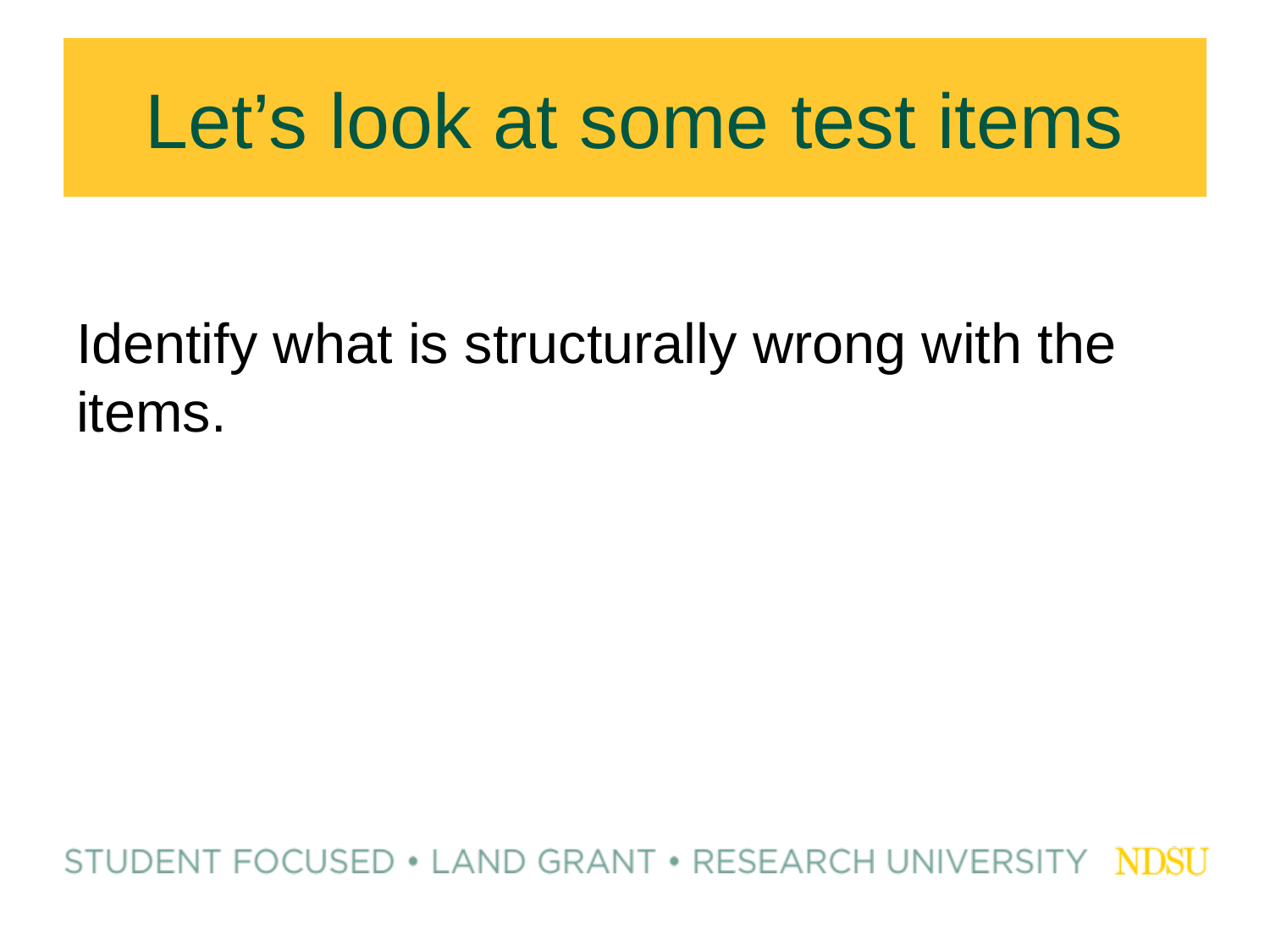

# Let’s look at some test items

Identify what is structurally wrong with the items.